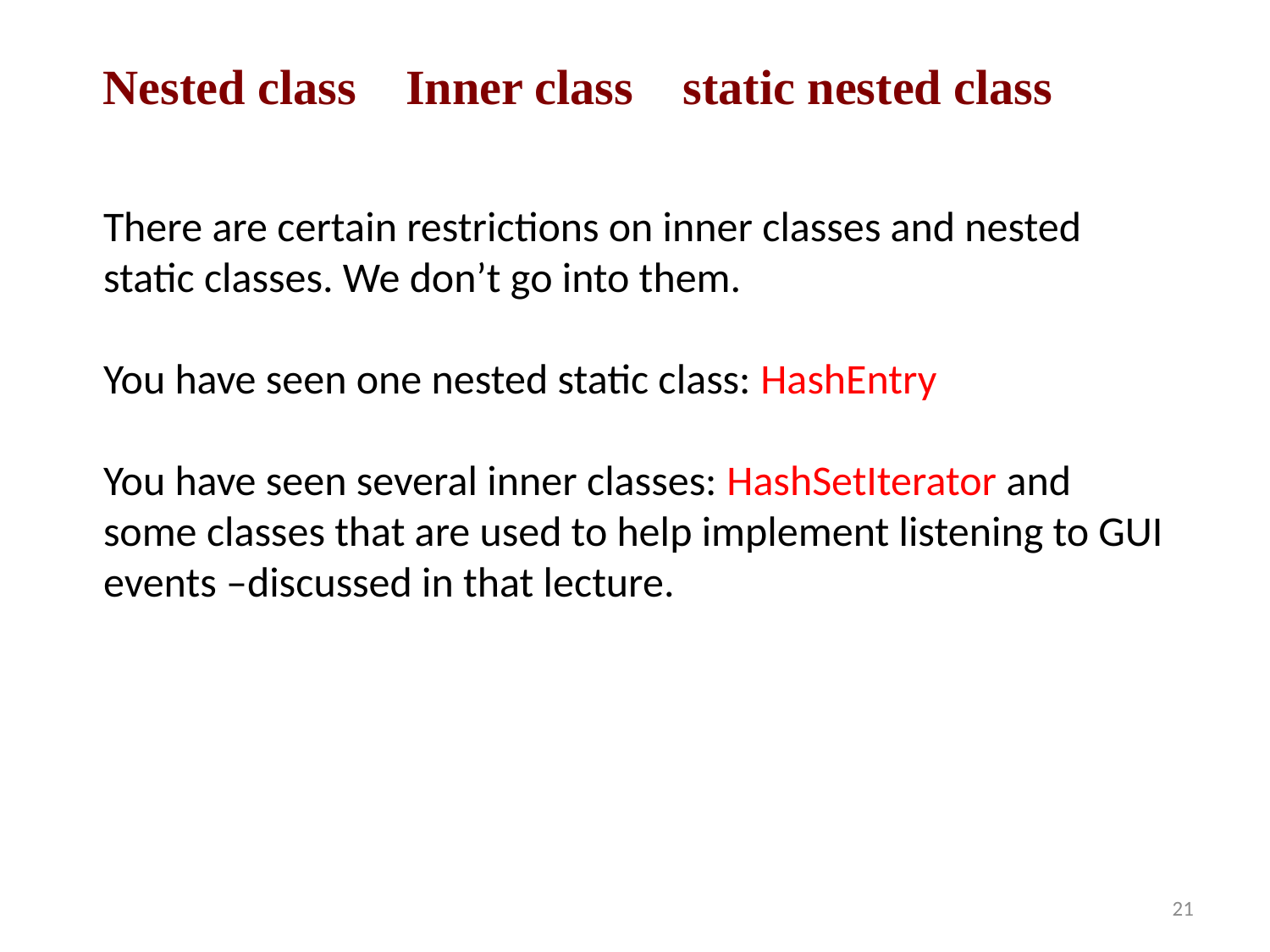

# Nested class    Inner class    static nested class
There are certain restrictions on inner classes and nested static classes. We don’t go into them.

You have seen one nested static class: HashEntry

You have seen several inner classes: HashSetIterator and some classes that are used to help implement listening to GUI events –discussed in that lecture.
21